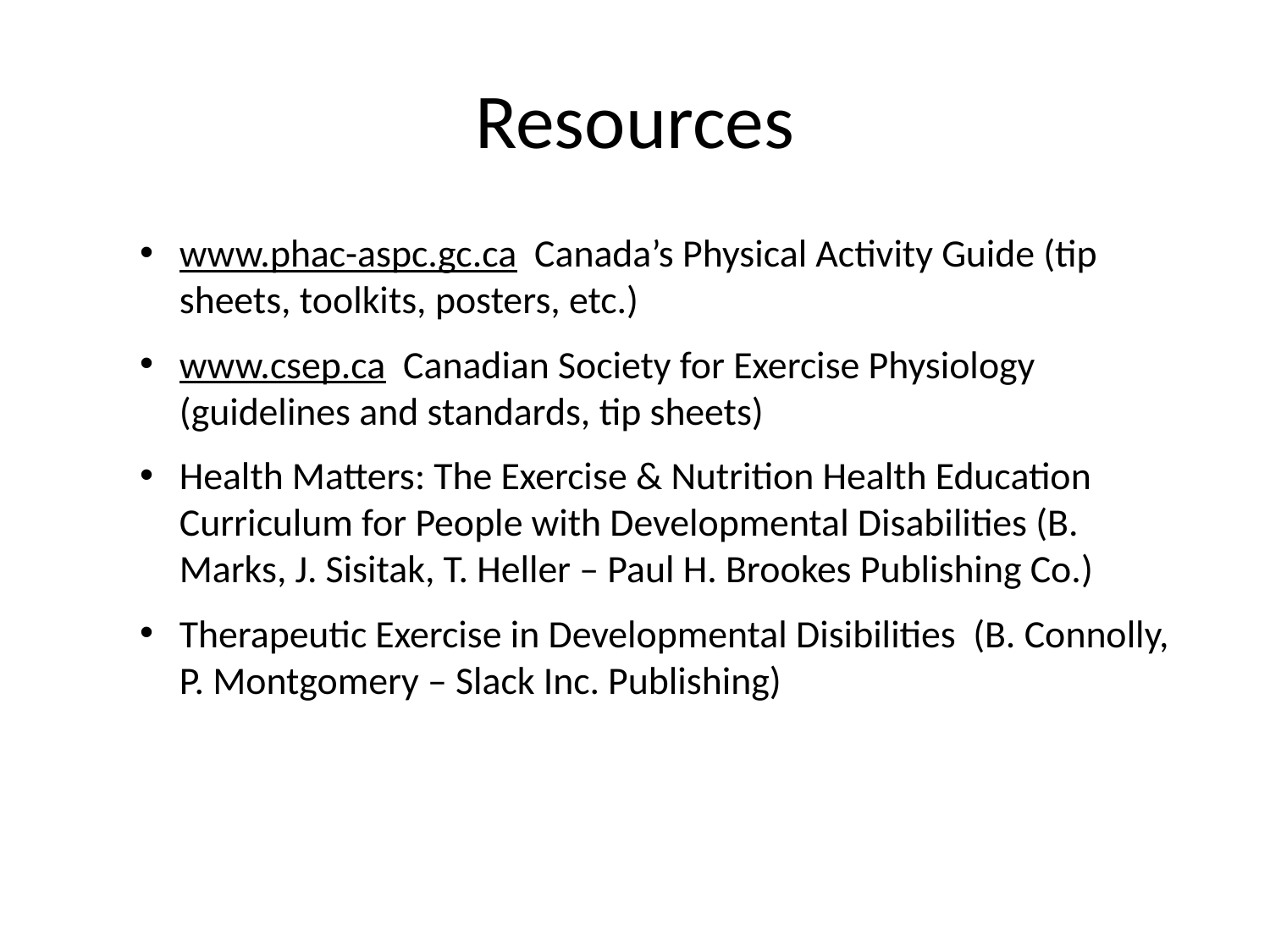

# Resources
www.phac-aspc.gc.ca  Canada’s Physical Activity Guide (tip sheets, toolkits, posters, etc.)
www.csep.ca  Canadian Society for Exercise Physiology (guidelines and standards, tip sheets)
Health Matters: The Exercise & Nutrition Health Education Curriculum for People with Developmental Disabilities (B. Marks, J. Sisitak, T. Heller – Paul H. Brookes Publishing Co.)
Therapeutic Exercise in Developmental Disibilities  (B. Connolly, P. Montgomery – Slack Inc. Publishing)